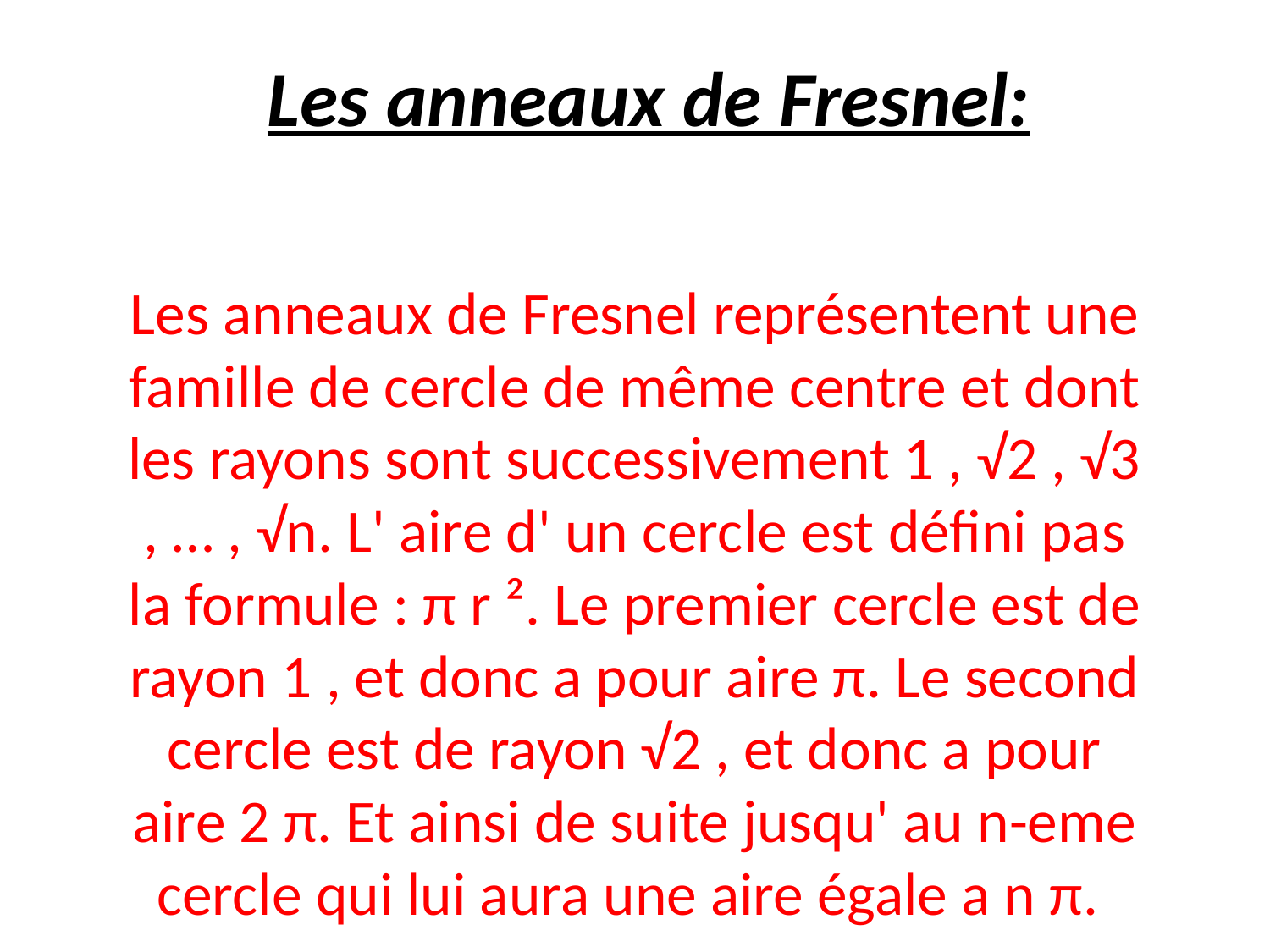

# Les anneaux de Fresnel:
Les anneaux de Fresnel représentent une famille de cercle de même centre et dont les rayons sont successivement 1 , √2 , √3 , … , √n. L' aire d' un cercle est défini pas la formule : π r ². Le premier cercle est de rayon 1 , et donc a pour aire π. Le second cercle est de rayon √2 , et donc a pour aire 2 π. Et ainsi de suite jusqu' au n-eme cercle qui lui aura une aire égale a n π.